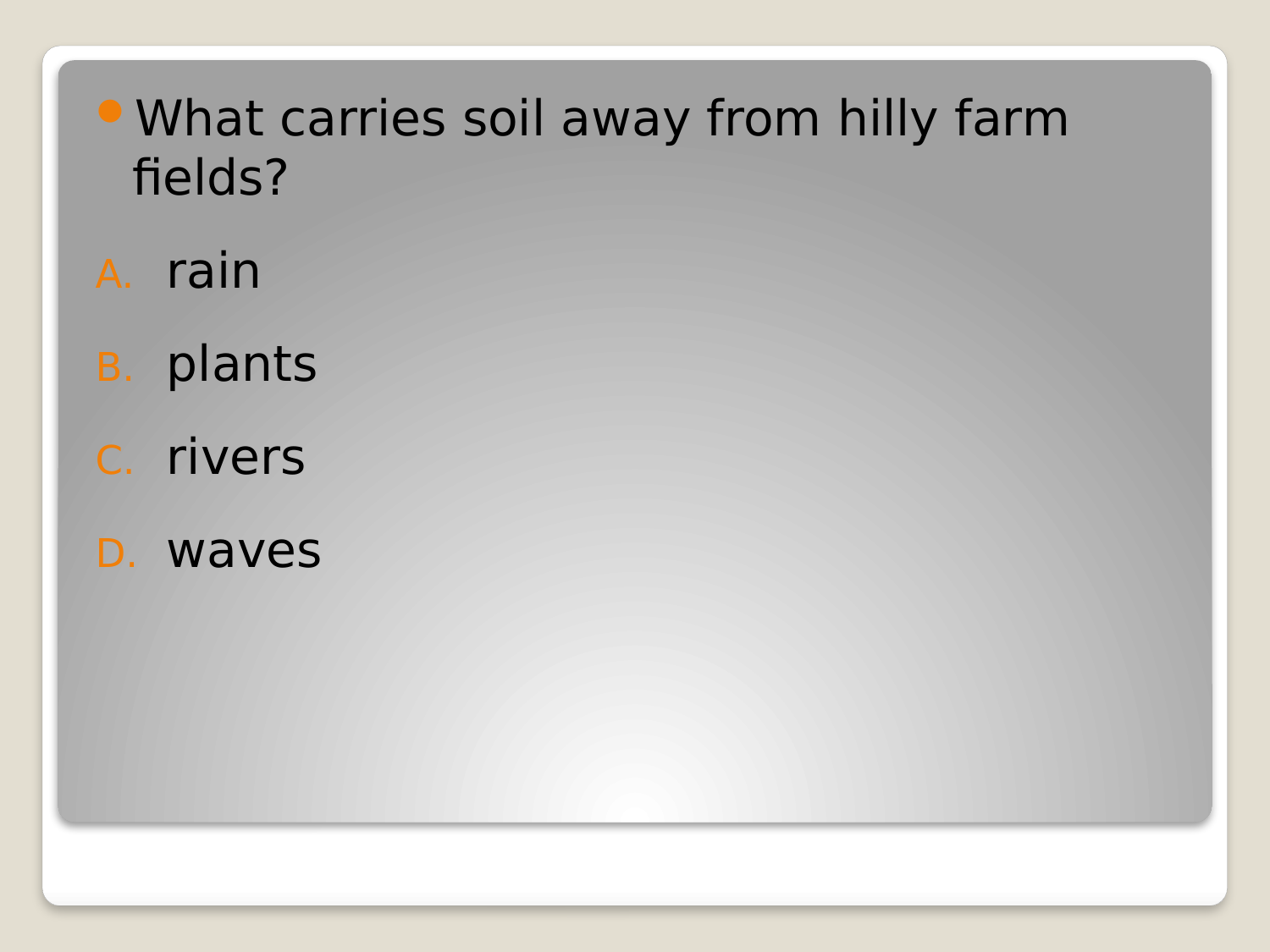

What carries soil away from hilly farm fields?
rain
plants
rivers
waves
#